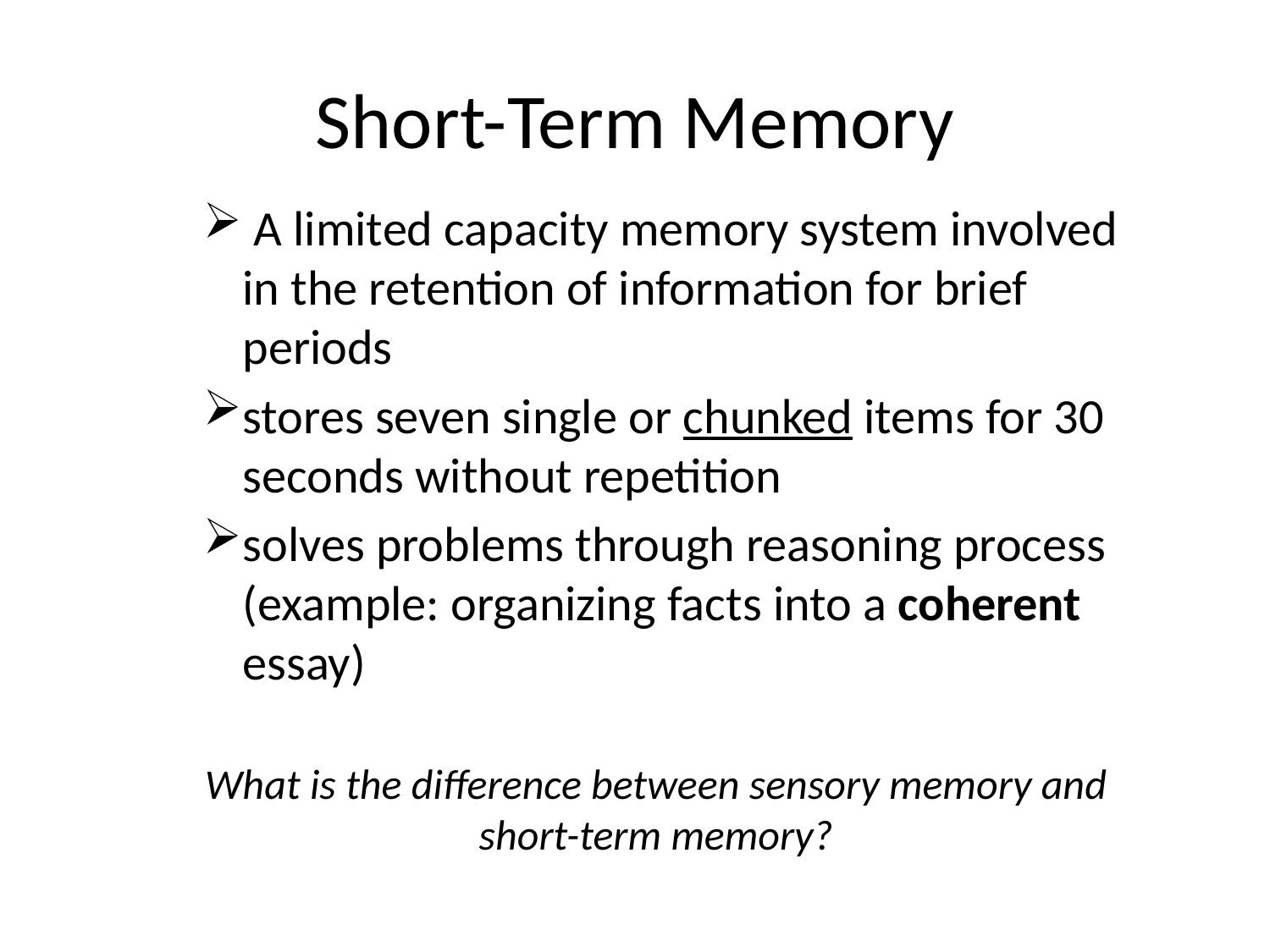

# Short-Term Memory
 A limited capacity memory system involved in the retention of information for brief periods
stores seven single or chunked items for 30 seconds without repetition
solves problems through reasoning process (example: organizing facts into a coherent essay)
What is the difference between sensory memory and short-term memory?